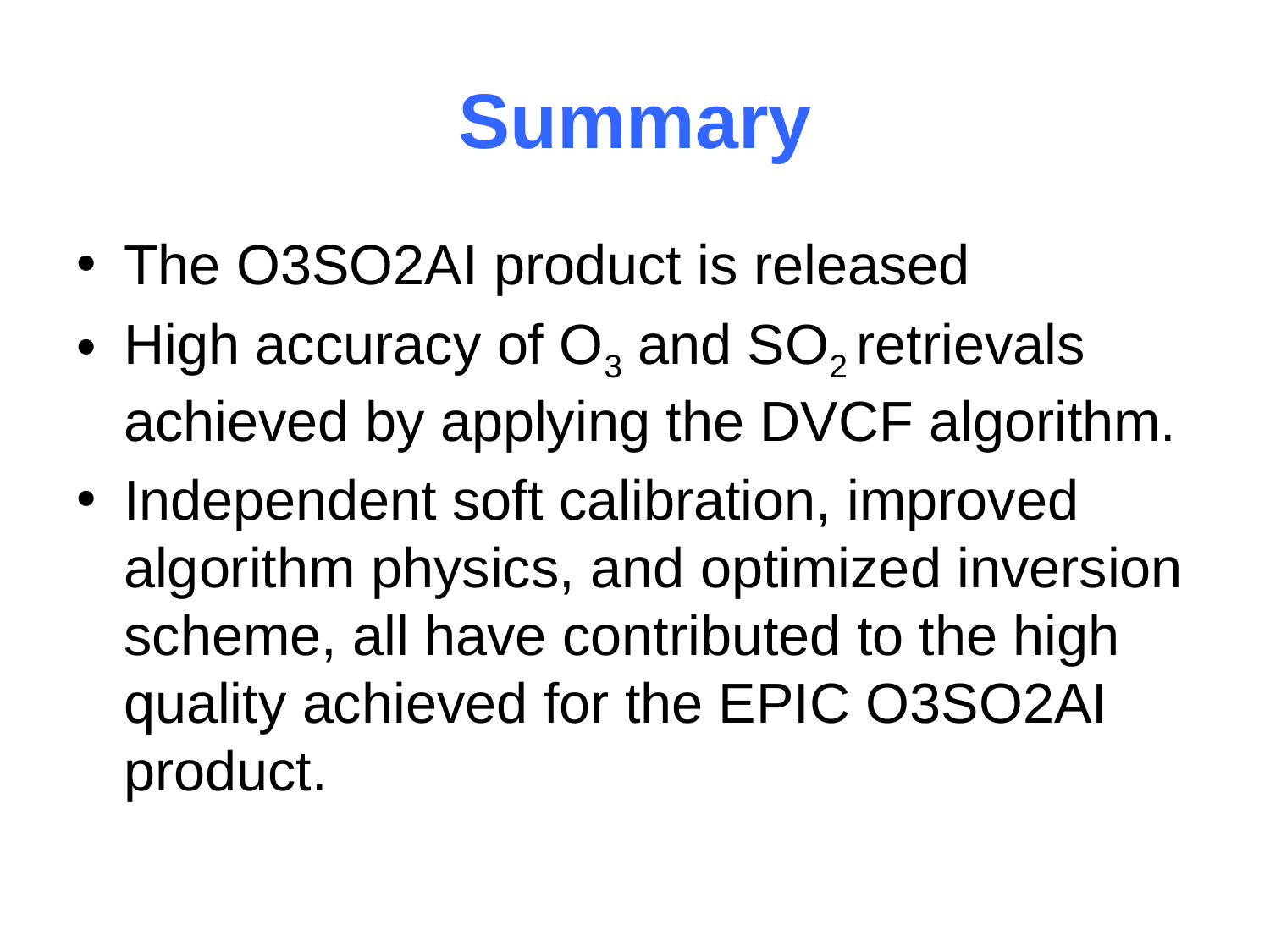

# Summary
The O3SO2AI product is released
High accuracy of O3 and SO2 retrievals achieved by applying the DVCF algorithm.
Independent soft calibration, improved algorithm physics, and optimized inversion scheme, all have contributed to the high quality achieved for the EPIC O3SO2AI product.